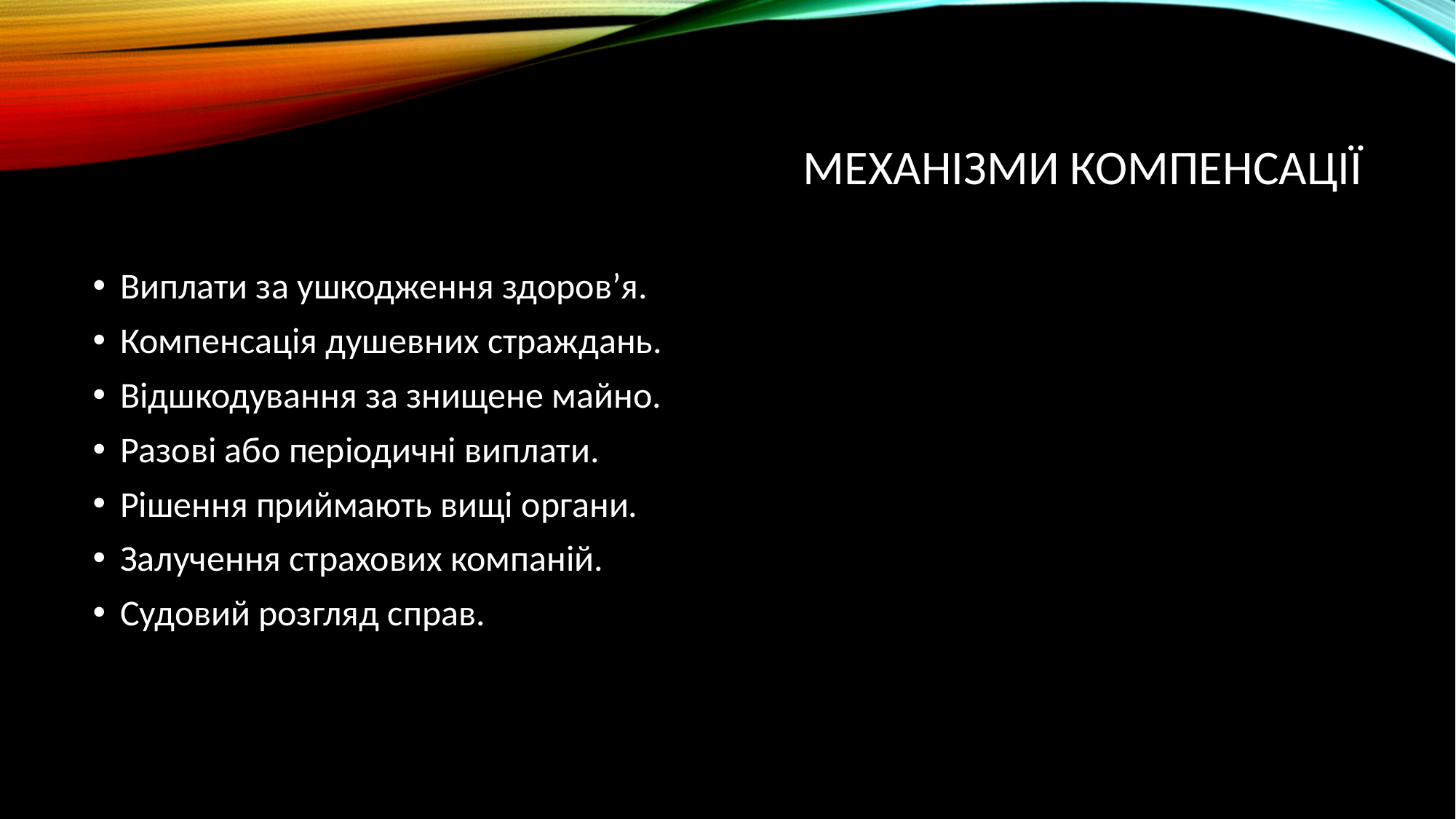

# Механізми компенсації
Виплати за ушкодження здоров’я.
Компенсація душевних страждань.
Відшкодування за знищене майно.
Разові або періодичні виплати.
Рішення приймають вищі органи.
Залучення страхових компаній.
Судовий розгляд справ.